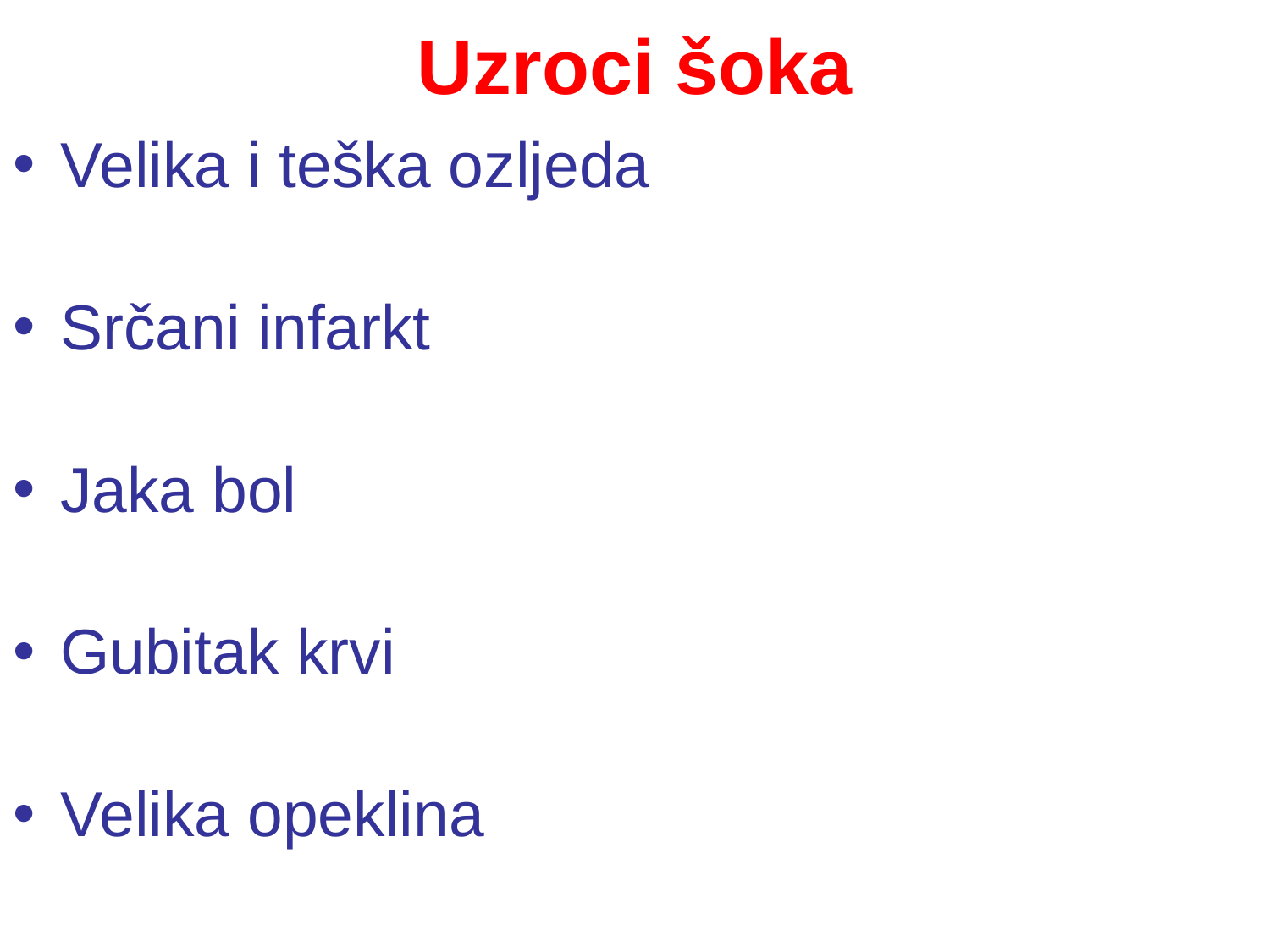

# Uzroci šoka
Velika i teška ozljeda

Srčani infarkt

Jaka bol

Gubitak krvi

Velika opeklina